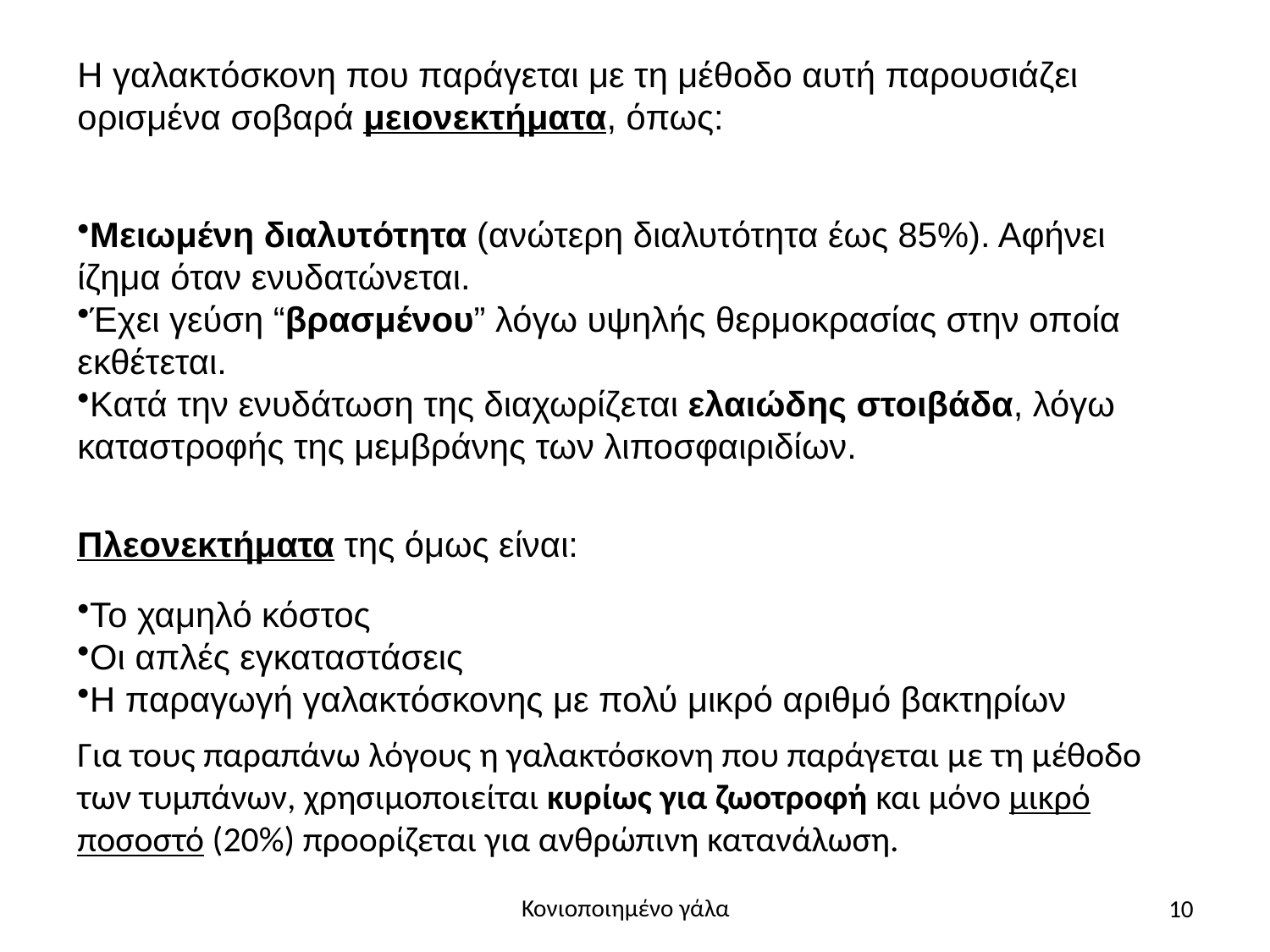

Η γαλακτόσκονη που παράγεται με τη μέθοδο αυτή παρουσιάζει ορισμένα σοβαρά μειονεκτήματα, όπως:
Μειωμένη διαλυτότητα (ανώτερη διαλυτότητα έως 85%). Αφήνει ίζημα όταν ενυδατώνεται.
Έχει γεύση “βρασμένου” λόγω υψηλής θερμοκρασίας στην οποία εκθέτεται.
Κατά την ενυδάτωση της διαχωρίζεται ελαιώδης στοιβάδα, λόγω καταστροφής της μεμβράνης των λιποσφαιριδίων.
Πλεονεκτήματα της όμως είναι:
Το χαμηλό κόστος
Οι απλές εγκαταστάσεις
Η παραγωγή γαλακτόσκονης με πολύ μικρό αριθμό βακτηρίων
Για τους παραπάνω λόγους η γαλακτόσκονη που παράγεται με τη μέθοδο των τυμπάνων, χρησιμοποιείται κυρίως για ζωοτροφή και μόνο μικρό ποσοστό (20%) προορίζεται για ανθρώπινη κατανάλωση.
10
Κονιοποιημένο γάλα